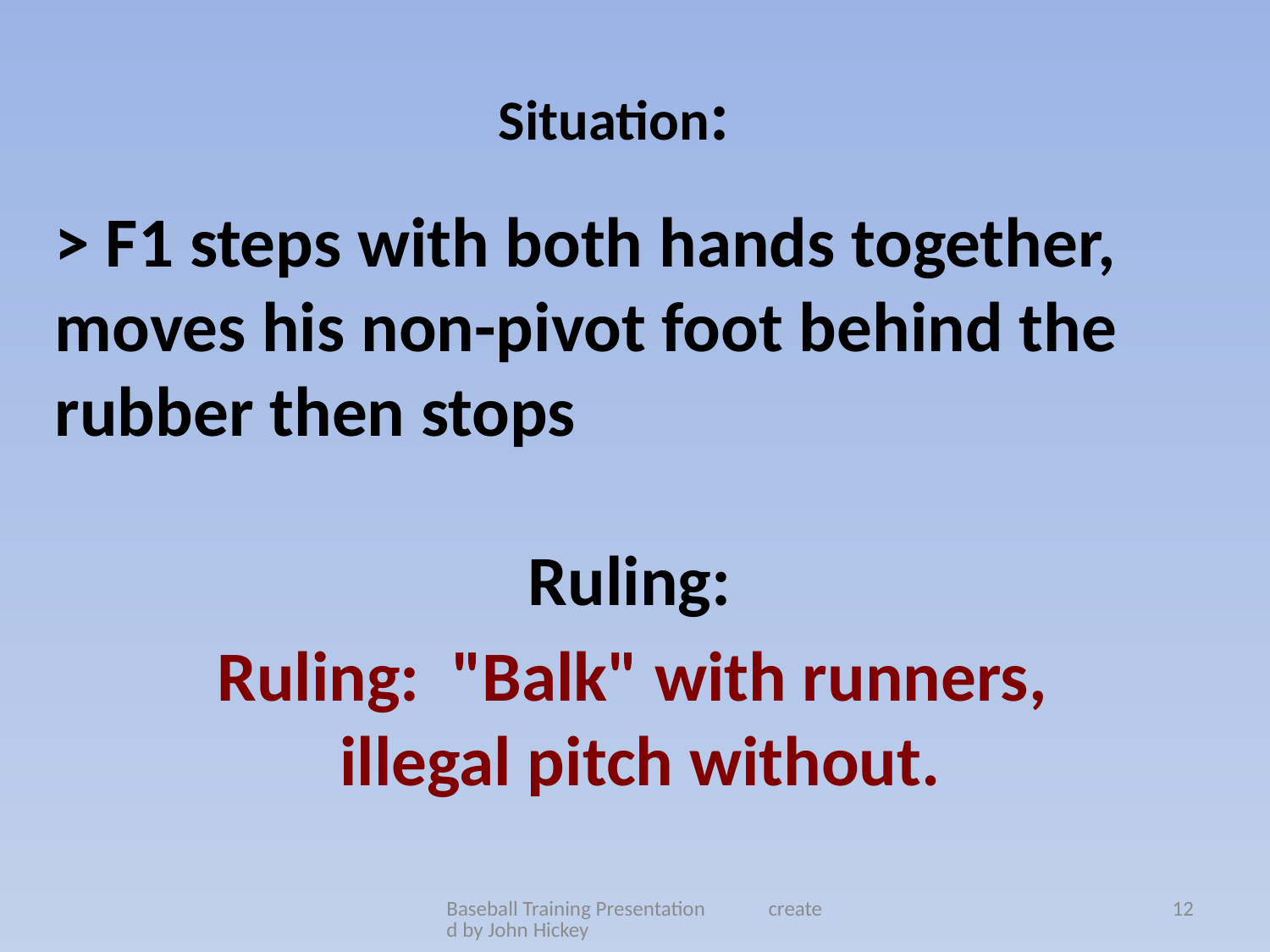

Situation:

> F1 steps with both hands together, moves his non-pivot foot behind the rubber then stops

Ruling:
Ruling:  "Balk" with runners,
illegal pitch without.

Baseball Training Presentation             created by John Hickey
12